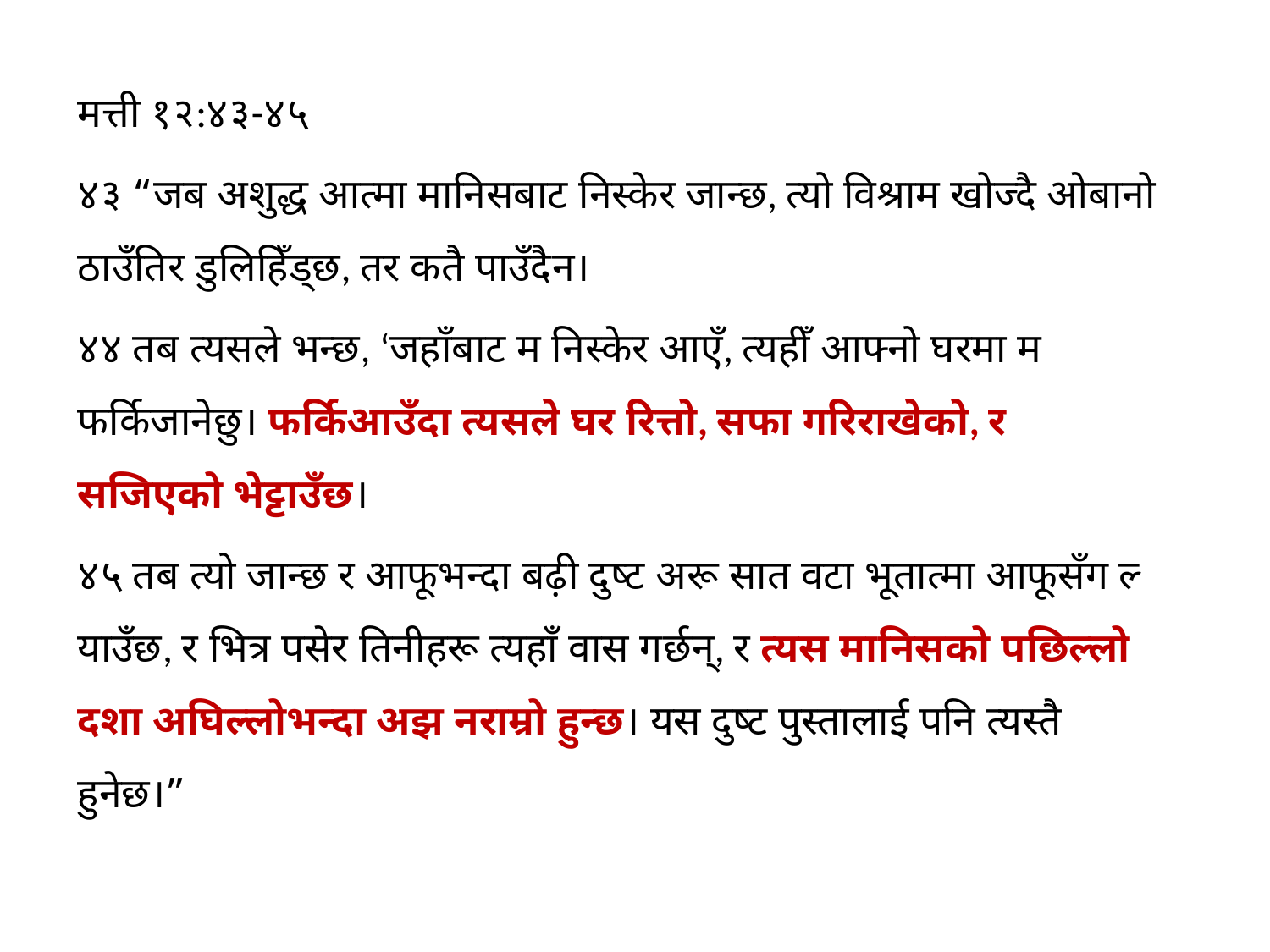

मत्ती १२:४३-४५
४३ “जब अशुद्ध आत्‍मा मानिसबाट निस्‍केर जान्‍छ, त्‍यो विश्राम खोज्‍दै ओबानो ठाउँतिर डुलिहिँड्‌छ, तर कतै पाउँदैन।
४४ तब त्‍यसले भन्‍छ, ‘जहाँबाट म निस्‍केर आएँ, त्‍यहीँ आफ्‍नो घरमा म फर्किजानेछु। फर्किआउँदा त्‍यसले घर रित्तो, सफा गरिराखेको, र सजिएको भेट्टाउँछ।
४५ तब त्‍यो जान्‍छ र आफूभन्‍दा बढ़ी दुष्‍ट अरू सात वटा भूतात्‍मा आफूसँग ल्‍याउँछ, र भित्र पसेर तिनीहरू त्‍यहाँ वास गर्छन्‌, र त्‍यस मानिसको पछिल्‍लो दशा अघिल्‍लोभन्‍दा अझ नराम्रो हुन्‍छ। यस दुष्‍ट पुस्‍तालाई पनि त्‍यस्‍तै हुनेछ।”